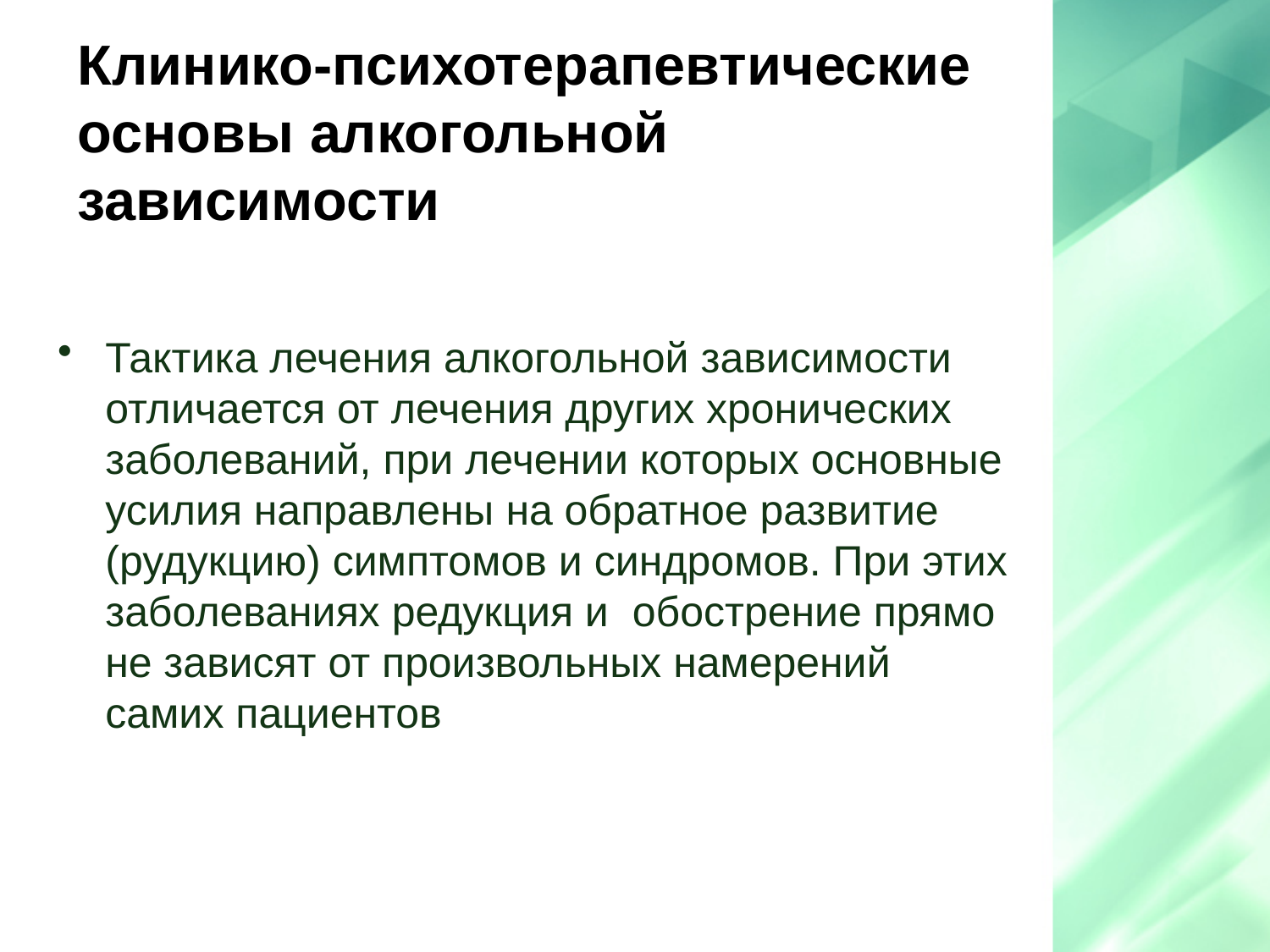

# Клинико-психотерапевтические основы алкогольной зависимости

Тактика лечения алкогольной зависимости отличается от лечения других хронических заболеваний, при лечении которых основные усилия направлены на обратное развитие (рудукцию) симптомов и синдромов. При этих заболеваниях редукция и  обострение прямо не зависят от произвольных намерений самих пациентов